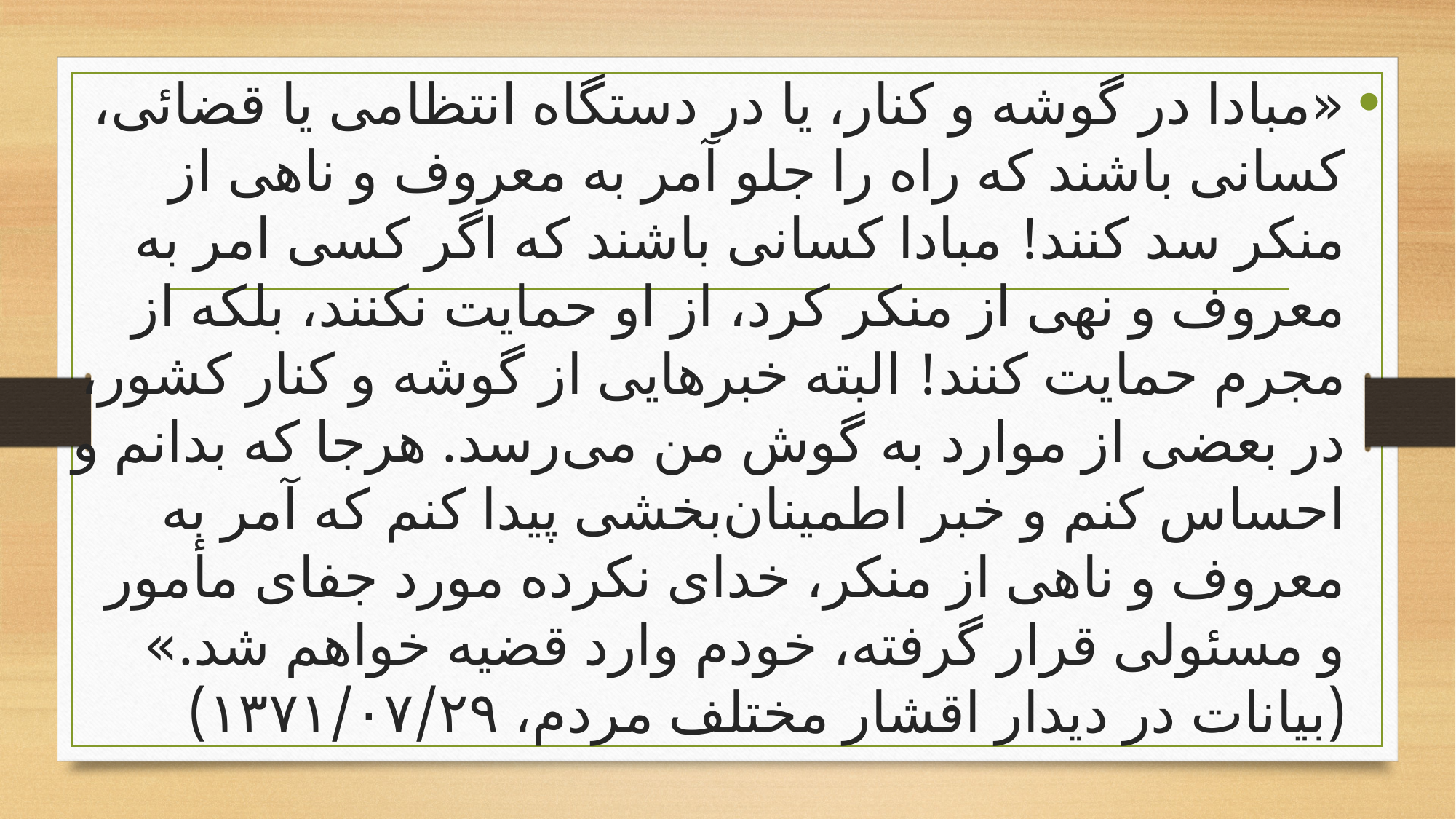

«مبادا در گوشه و كنار، يا در دستگاه انتظامى يا قضائی، كسانى باشند كه راه را جلو آمر به معروف و ناهى از منكر سد كنند! مبادا كسانى باشند كه اگر كسى امر به معروف و نهى از منكر كرد، از او حمايت نكنند، بلكه از مجرم حمايت كنند! البته خبرهايى از گوشه و كنار كشور، در بعضى از موارد به گوش من مى‌‏رسد. هرجا كه بدانم و احساس كنم و خبر اطمينان‏‌بخشى پيدا كنم كه آمر به معروف و ناهى از منكر، خداى نكرده مورد جفاى مأمور و مسئولى قرار گرفته، خودم وارد قضيه خواهم شد.» (بیانات در دیدار اقشار مختلف مردم، ۱۳۷۱/۰۷/۲۹)
#